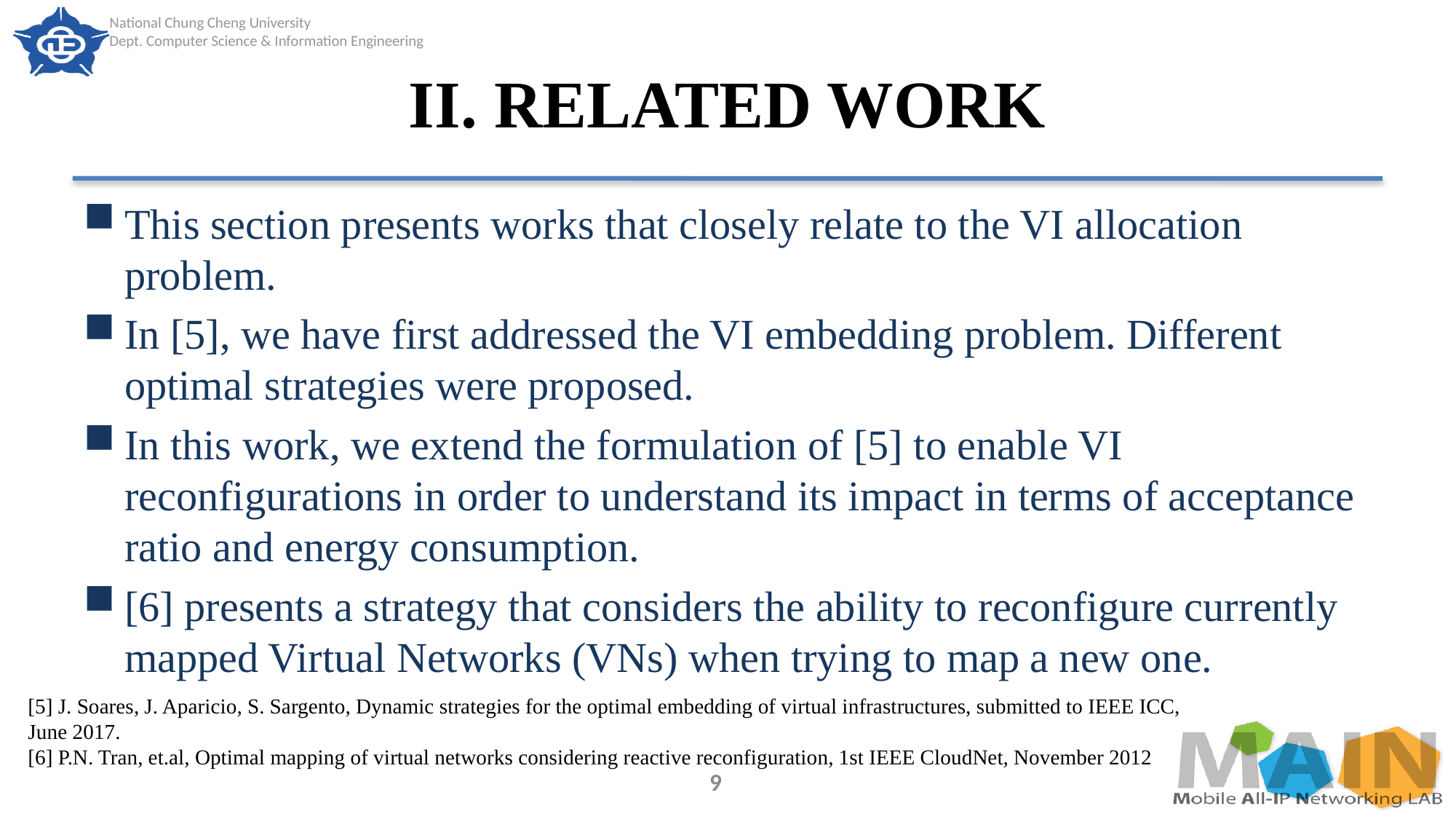

# II. RELATED WORK
This section presents works that closely relate to the VI allocation problem.
In [5], we have first addressed the VI embedding problem. Different optimal strategies were proposed.
In this work, we extend the formulation of [5] to enable VI reconfigurations in order to understand its impact in terms of acceptance ratio and energy consumption.
[6] presents a strategy that considers the ability to reconfigure currently mapped Virtual Networks (VNs) when trying to map a new one.
[5] J. Soares, J. Aparicio, S. Sargento, Dynamic strategies for the optimal embedding of virtual infrastructures, submitted to IEEE ICC, June 2017.
[6] P.N. Tran, et.al, Optimal mapping of virtual networks considering reactive reconfiguration, 1st IEEE CloudNet, November 2012
9